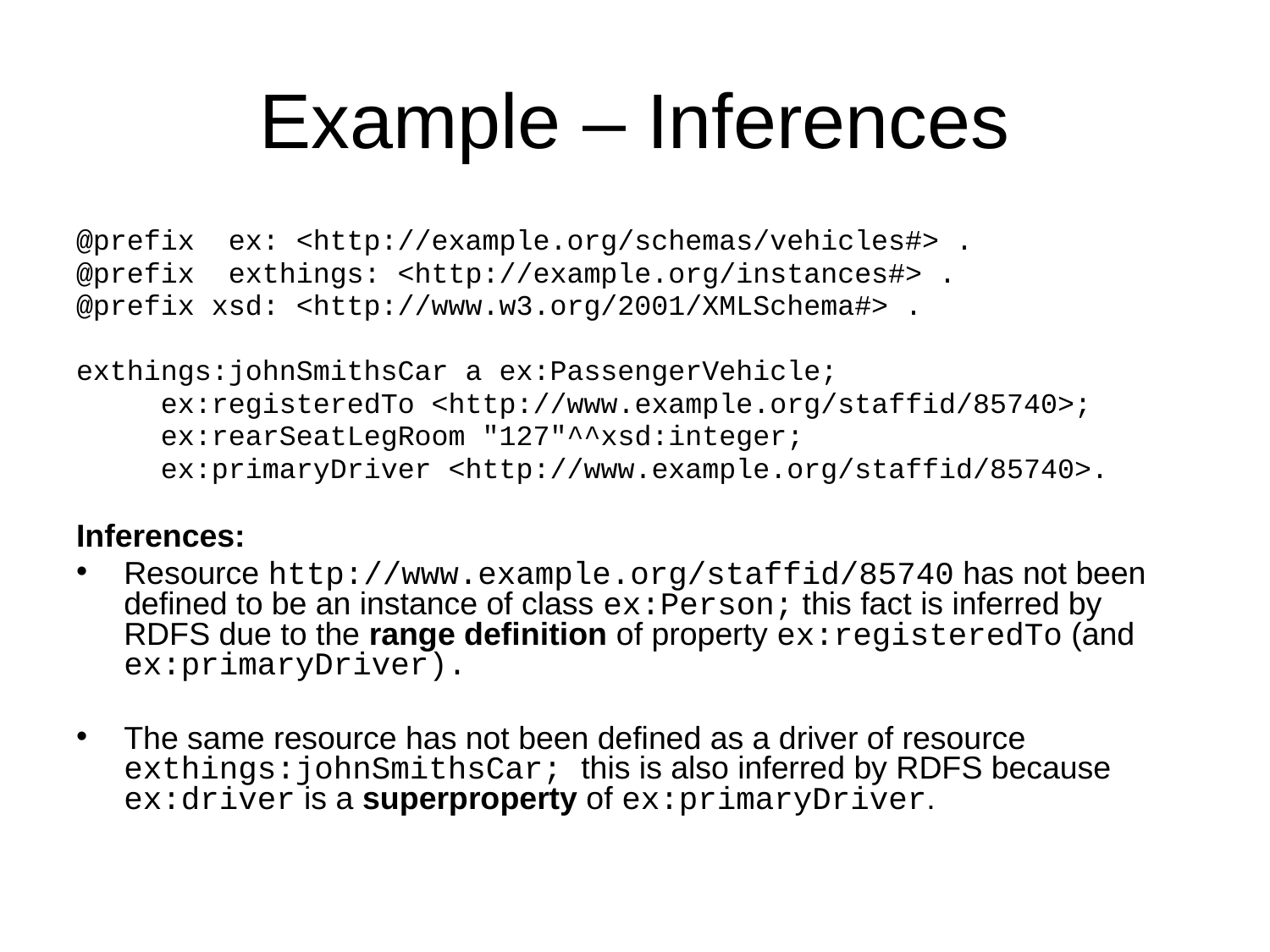

# Example – Inferences
@prefix  ex: <http://example.org/schemas/vehicles#> .
@prefix  exthings: <http://example.org/instances#> .
@prefix xsd: <http://www.w3.org/2001/XMLSchema#> .

exthings:johnSmithsCar a ex:PassengerVehicle;
     ex:registeredTo <http://www.example.org/staffid/85740>;
     ex:rearSeatLegRoom "127"^^xsd:integer;
     ex:primaryDriver <http://www.example.org/staffid/85740>.

Inferences:
Resource http://www.example.org/staffid/85740 has not been defined to be an instance of class ex:Person; this fact is inferred by RDFS due to the range definition of property ex:registeredTo (and ex:primaryDriver).

The same resource has not been defined as a driver of resource exthings:johnSmithsCar; this is also inferred by RDFS because ex:driver is a superproperty of ex:primaryDriver.